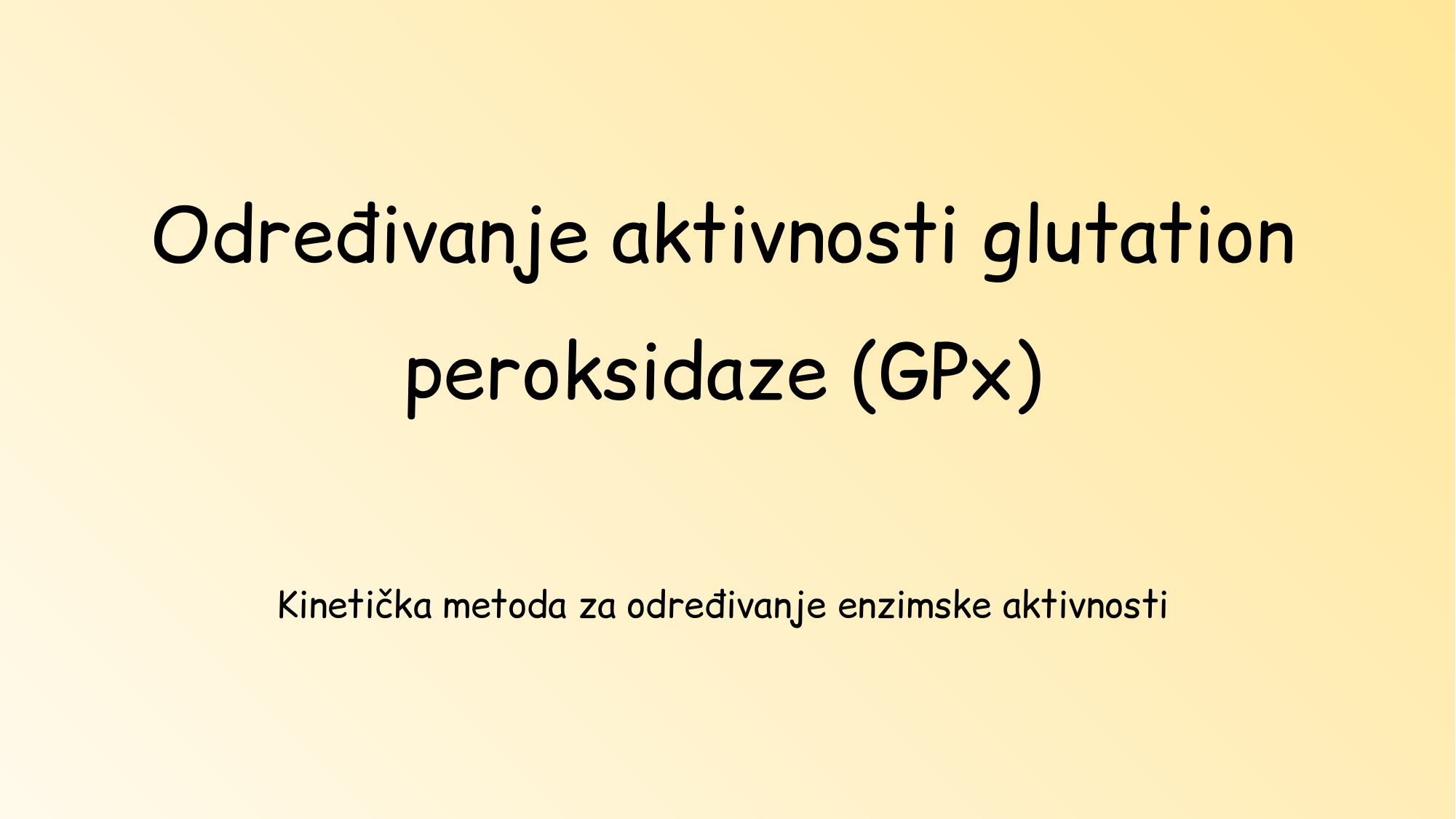

# Određivanje aktivnosti glutation peroksidaze (GPx)
Kinetička metoda za određivanje enzimske aktivnosti